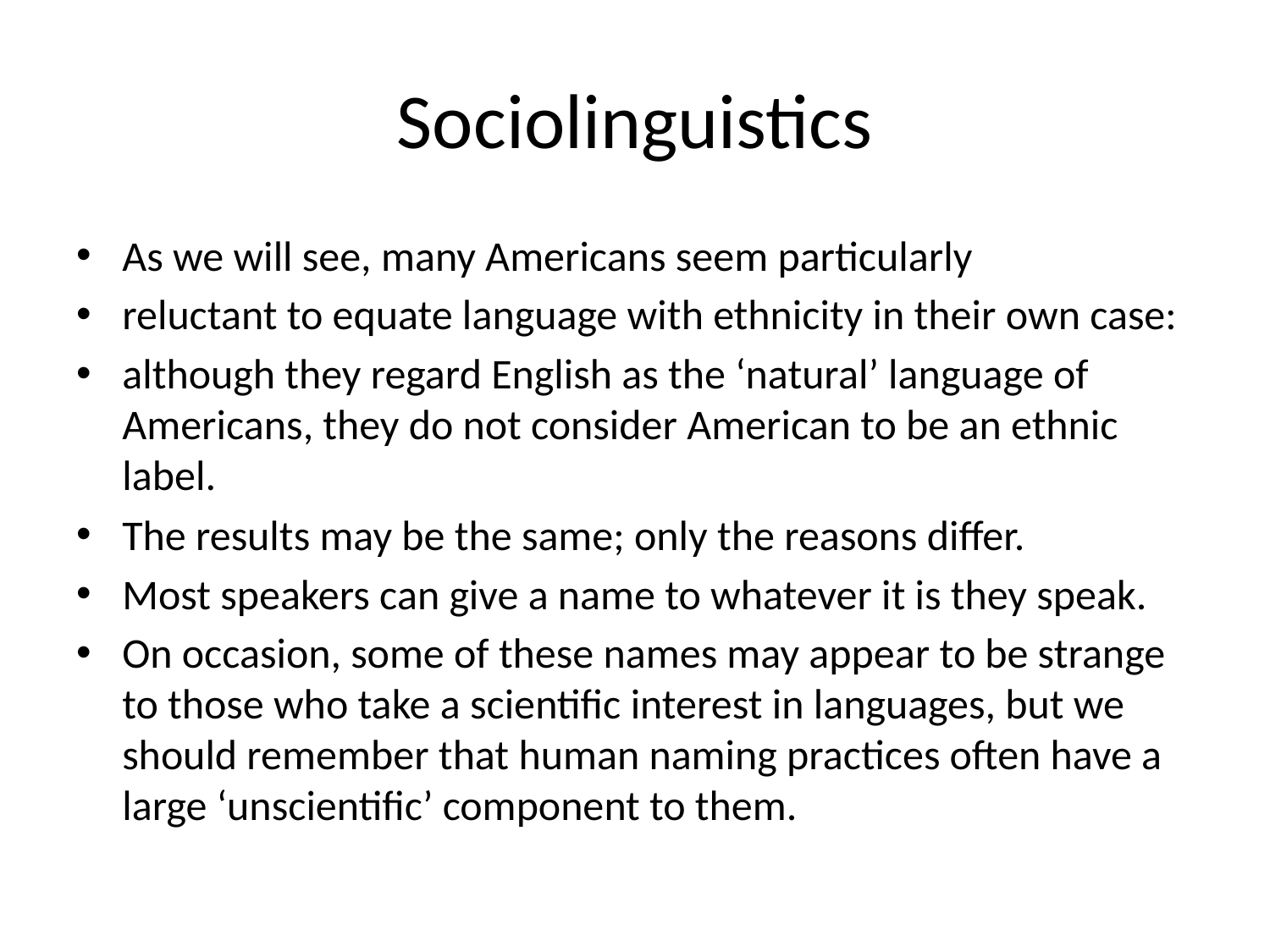

# Sociolinguistics
As we will see, many Americans seem particularly
reluctant to equate language with ethnicity in their own case:
although they regard English as the ‘natural’ language of Americans, they do not consider American to be an ethnic label.
The results may be the same; only the reasons differ.
Most speakers can give a name to whatever it is they speak.
On occasion, some of these names may appear to be strange to those who take a scientific interest in languages, but we should remember that human naming practices often have a large ‘unscientific’ component to them.